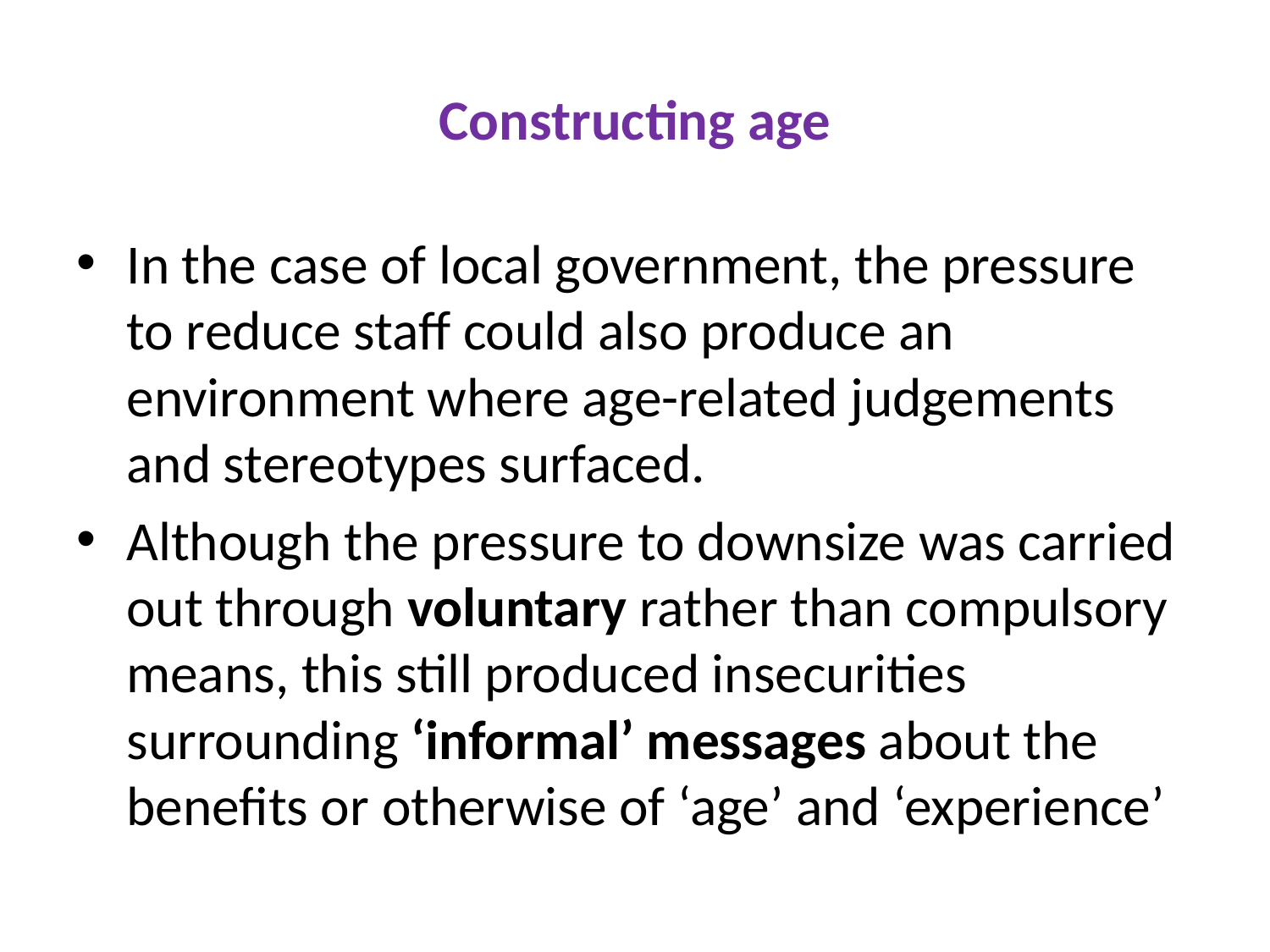

# Constructing age
In the case of local government, the pressure to reduce staff could also produce an environment where age-related judgements and stereotypes surfaced.
Although the pressure to downsize was carried out through voluntary rather than compulsory means, this still produced insecurities surrounding ‘informal’ messages about the benefits or otherwise of ‘age’ and ‘experience’